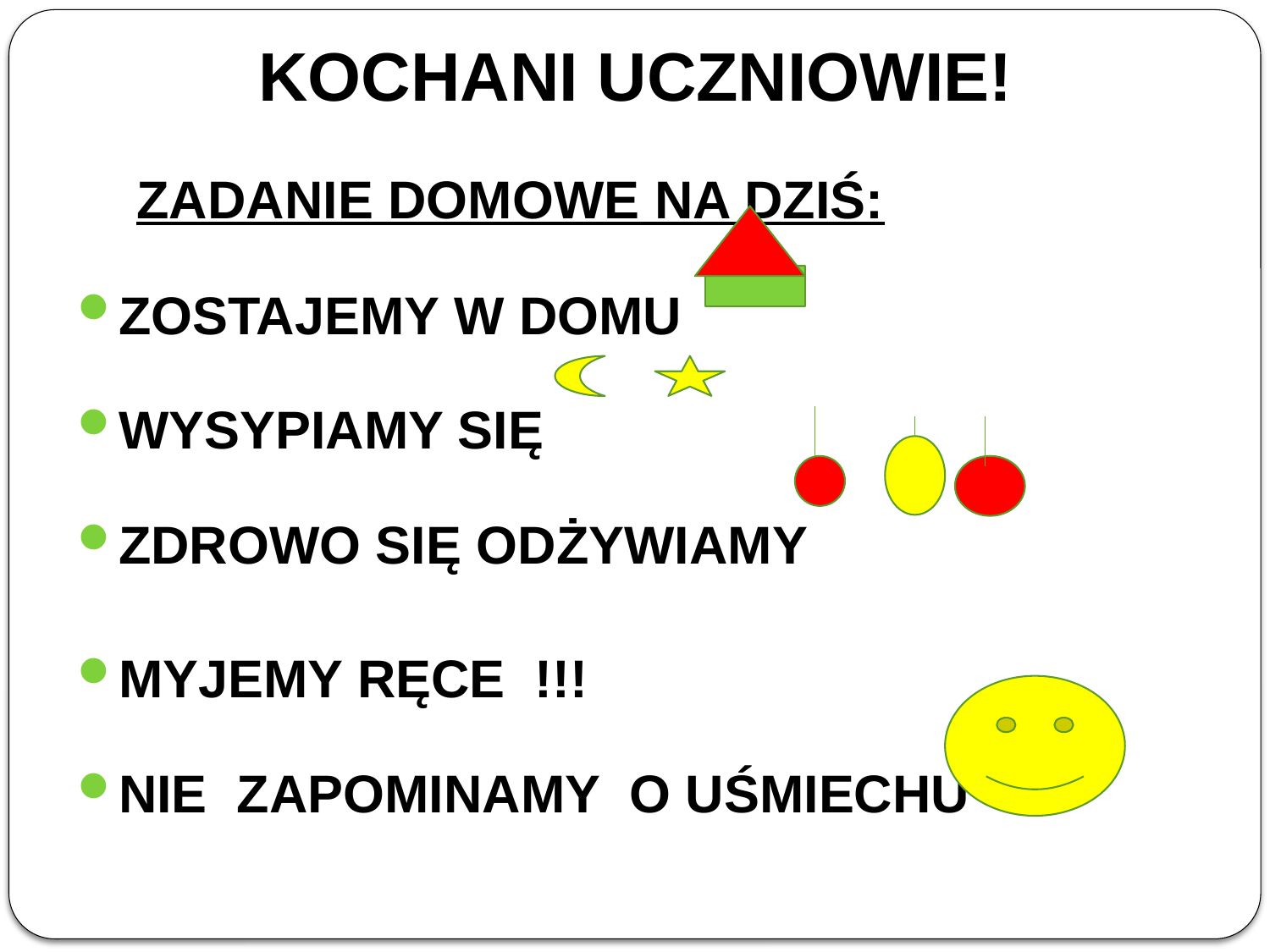

KOCHANI UCZNIOWIE!

    ZADANIE DOMOWE NA DZIŚ:

ZOSTAJEMY W DOMU

WYSYPIAMY SIĘ

ZDROWO SIĘ ODŻYWIAMY

MYJEMY RĘCE  !!!

NIE  ZAPOMINAMY  O UŚMIECHU